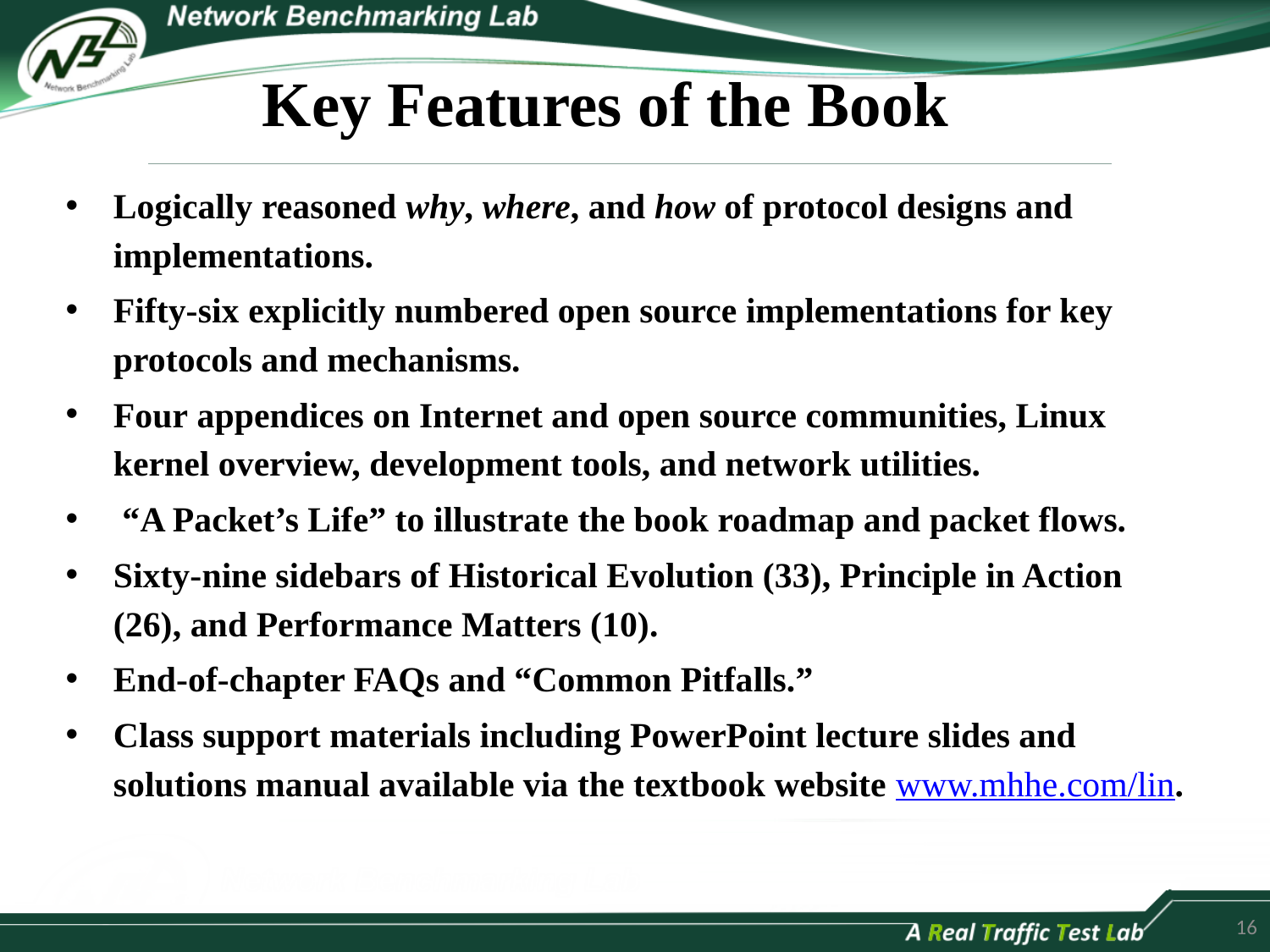

# Key Features of the Book
Logically reasoned why, where, and how of protocol designs and implementations.
Fifty-six explicitly numbered open source implementations for key protocols and mechanisms.
Four appendices on Internet and open source communities, Linux kernel overview, development tools, and network utilities.
 “A Packet’s Life” to illustrate the book roadmap and packet flows.
Sixty-nine sidebars of Historical Evolution (33), Principle in Action (26), and Performance Matters (10).
End-of-chapter FAQs and “Common Pitfalls.”
Class support materials including PowerPoint lecture slides and solutions manual available via the textbook website www.mhhe.com/lin.
16